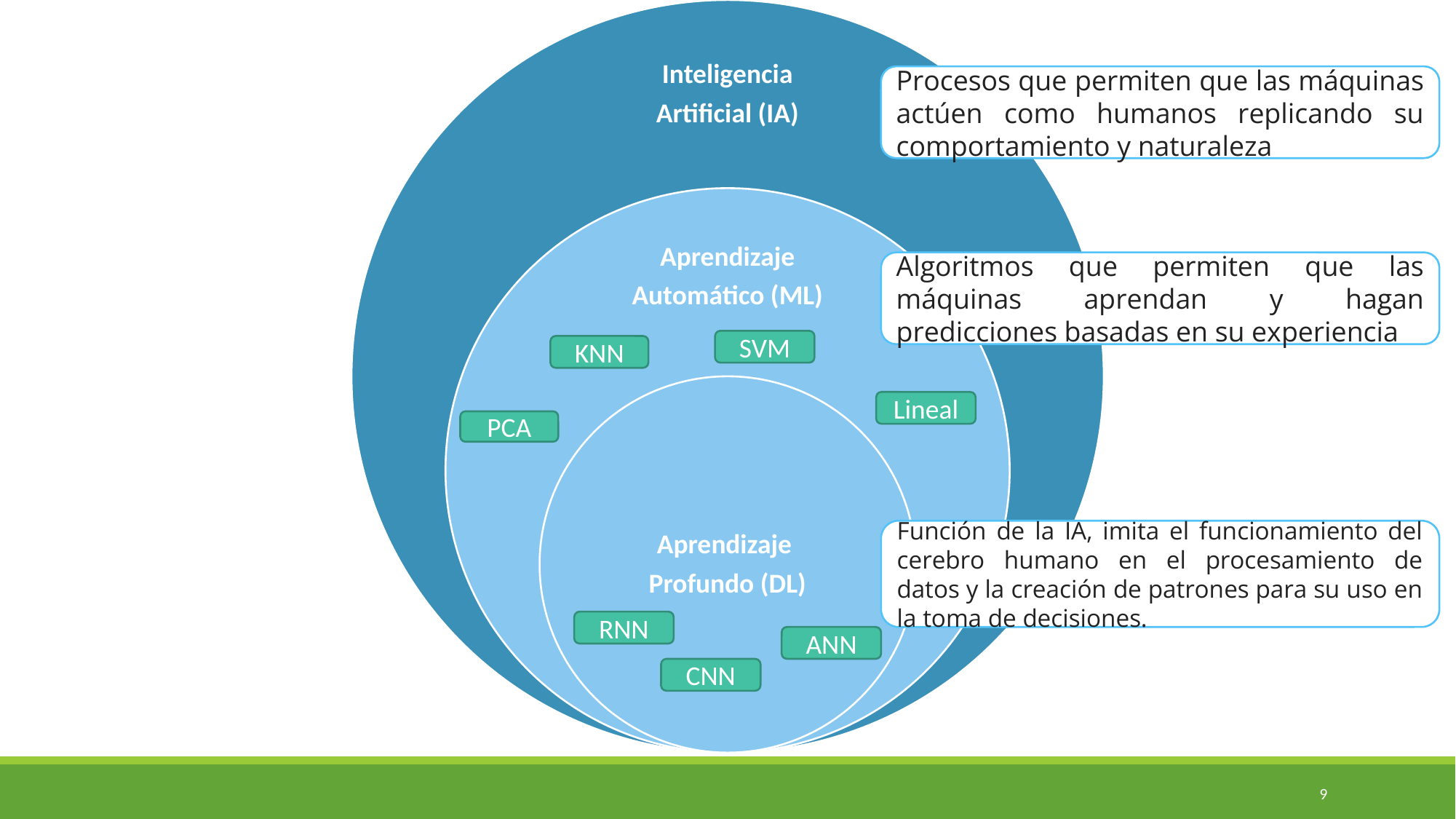

Inteligencia
Artificial (IA)
Aprendizaje
Automático (ML)
Aprendizaje
Profundo (DL)
Procesos que permiten que las máquinas actúen como humanos replicando su comportamiento y naturaleza
Algoritmos que permiten que las máquinas aprendan y hagan predicciones basadas en su experiencia
SVM
KNN
Lineal
PCA
Función de la IA, imita el funcionamiento del cerebro humano en el procesamiento de datos y la creación de patrones para su uso en la toma de decisiones.
RNN
ANN
CNN
9